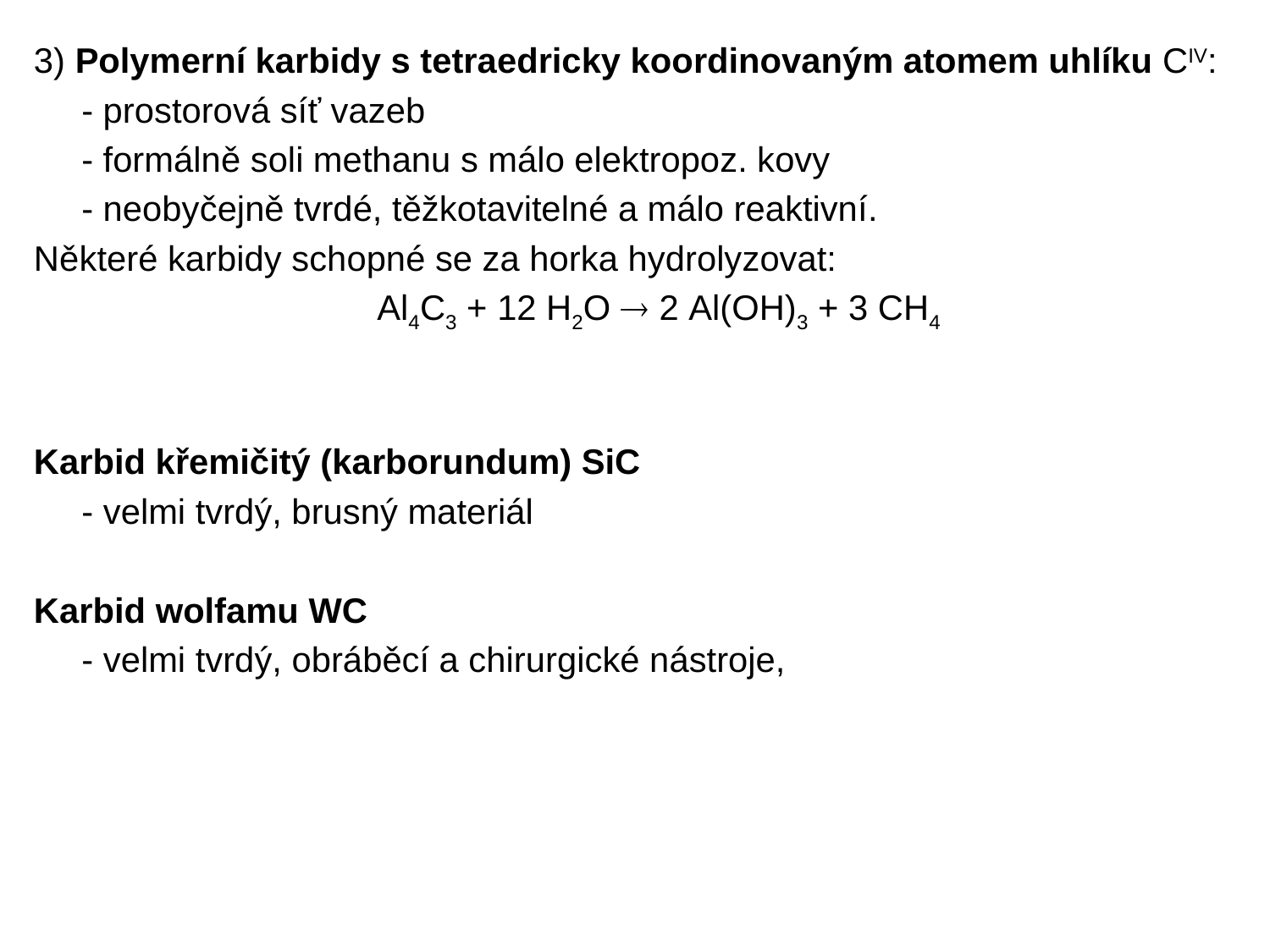

3) Polymerní karbidy s tetraedricky koordinovaným atomem uhlíku CIV:
	- prostorová síť vazeb
	- formálně soli methanu s málo elektropoz. kovy
	- neobyčejně tvrdé, těžkotavitelné a málo reaktivní.
Některé karbidy schopné se za horka hydrolyzovat:
	Al4C3 + 12 H2O → 2 Al(OH)3 + 3 CH4

Karbid křemičitý (karborundum) SiC
	- velmi tvrdý, brusný materiál

Karbid wolfamu WC
	- velmi tvrdý, obráběcí a chirurgické nástroje,